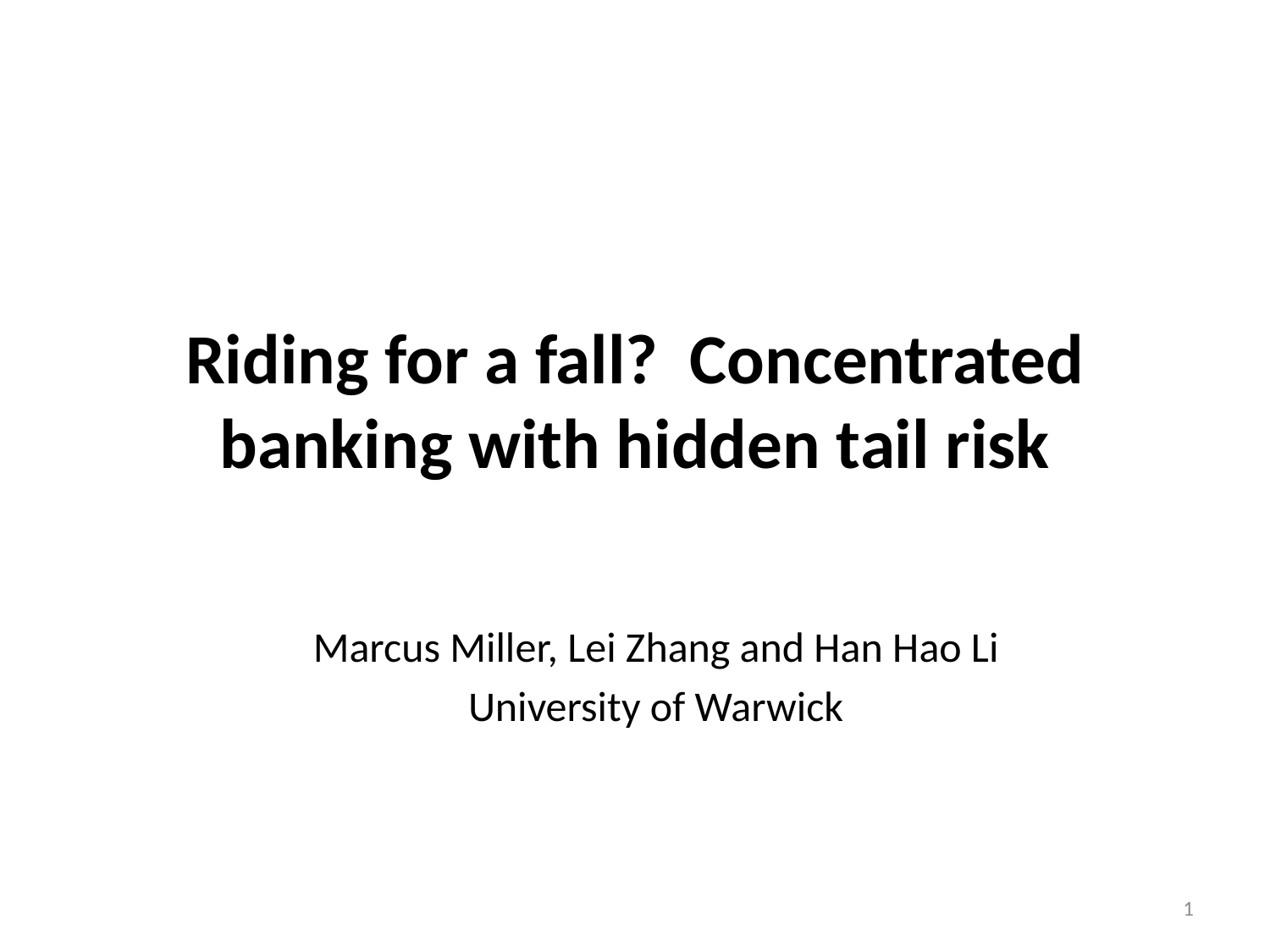

# Riding for a fall?  Concentrated banking with hidden tail risk
Marcus Miller, Lei Zhang and Han Hao Li
University of Warwick
1